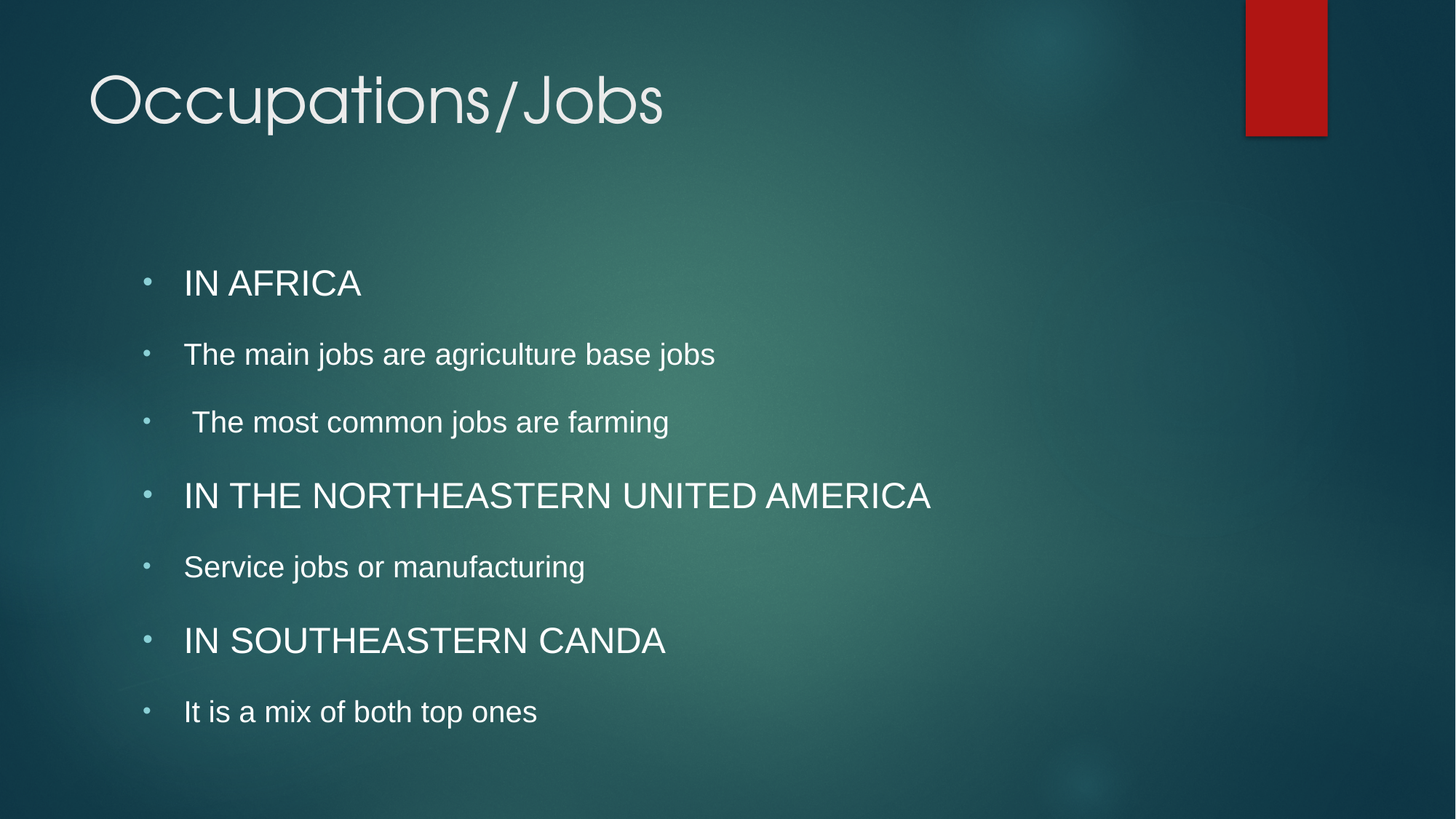

# Occupations/Jobs
IN AFRICA
The main jobs are agriculture base jobs
 The most common jobs are farming
IN THE NORTHEASTERN UNITED AMERICA
Service jobs or manufacturing
IN SOUTHEASTERN CANDA
It is a mix of both top ones